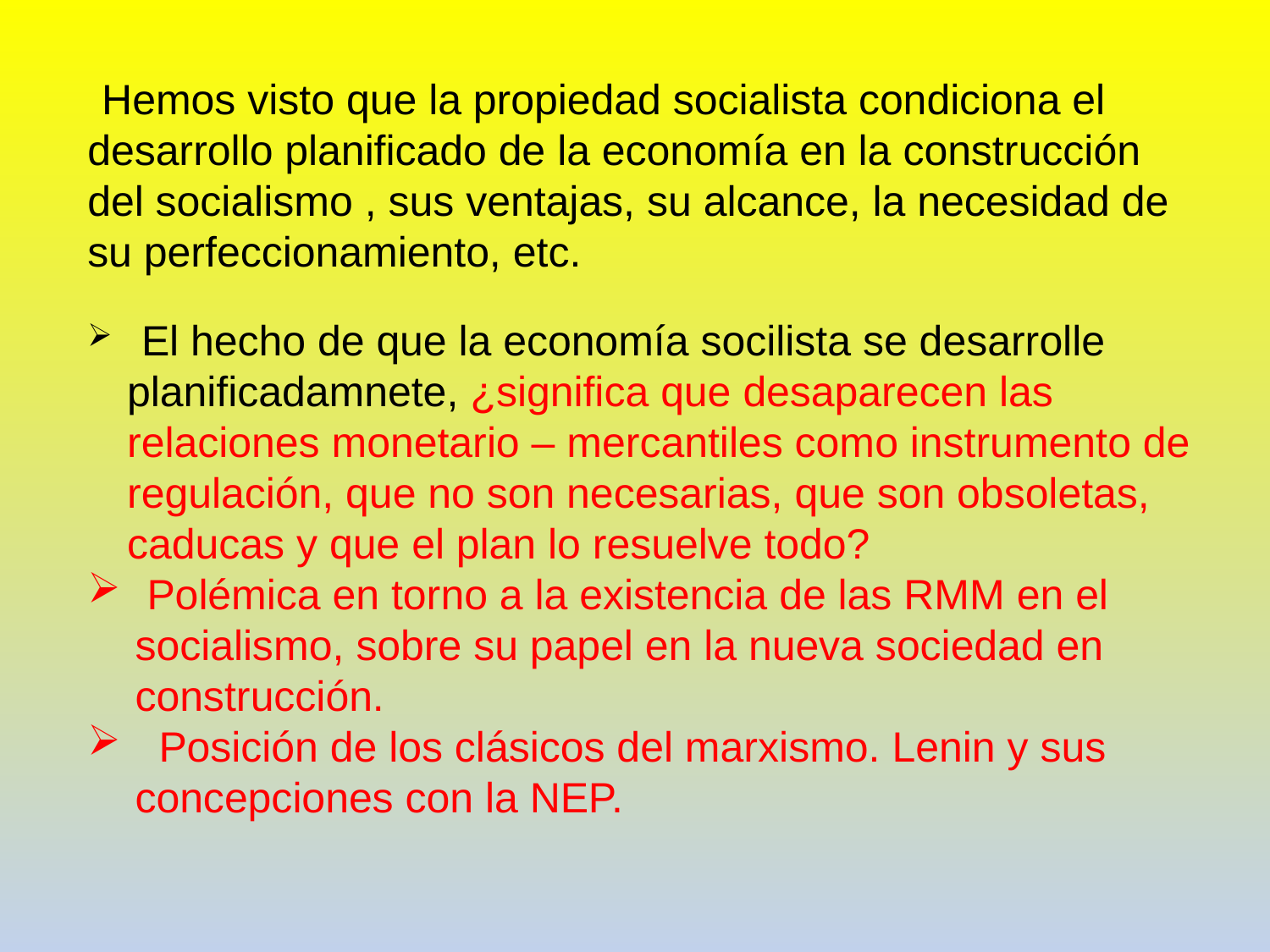

Hemos visto que la propiedad socialista condiciona el desarrollo planificado de la economía en la construcción del socialismo , sus ventajas, su alcance, la necesidad de su perfeccionamiento, etc.

  El hecho de que la economía socilista se desarrolle planificadamnete, ¿significa que desaparecen las relaciones monetario – mercantiles como instrumento de regulación, que no son necesarias, que son obsoletas, caducas y que el plan lo resuelve todo?
 Polémica en torno a la existencia de las RMM en el socialismo, sobre su papel en la nueva sociedad en construcción.
  Posición de los clásicos del marxismo. Lenin y sus concepciones con la NEP.